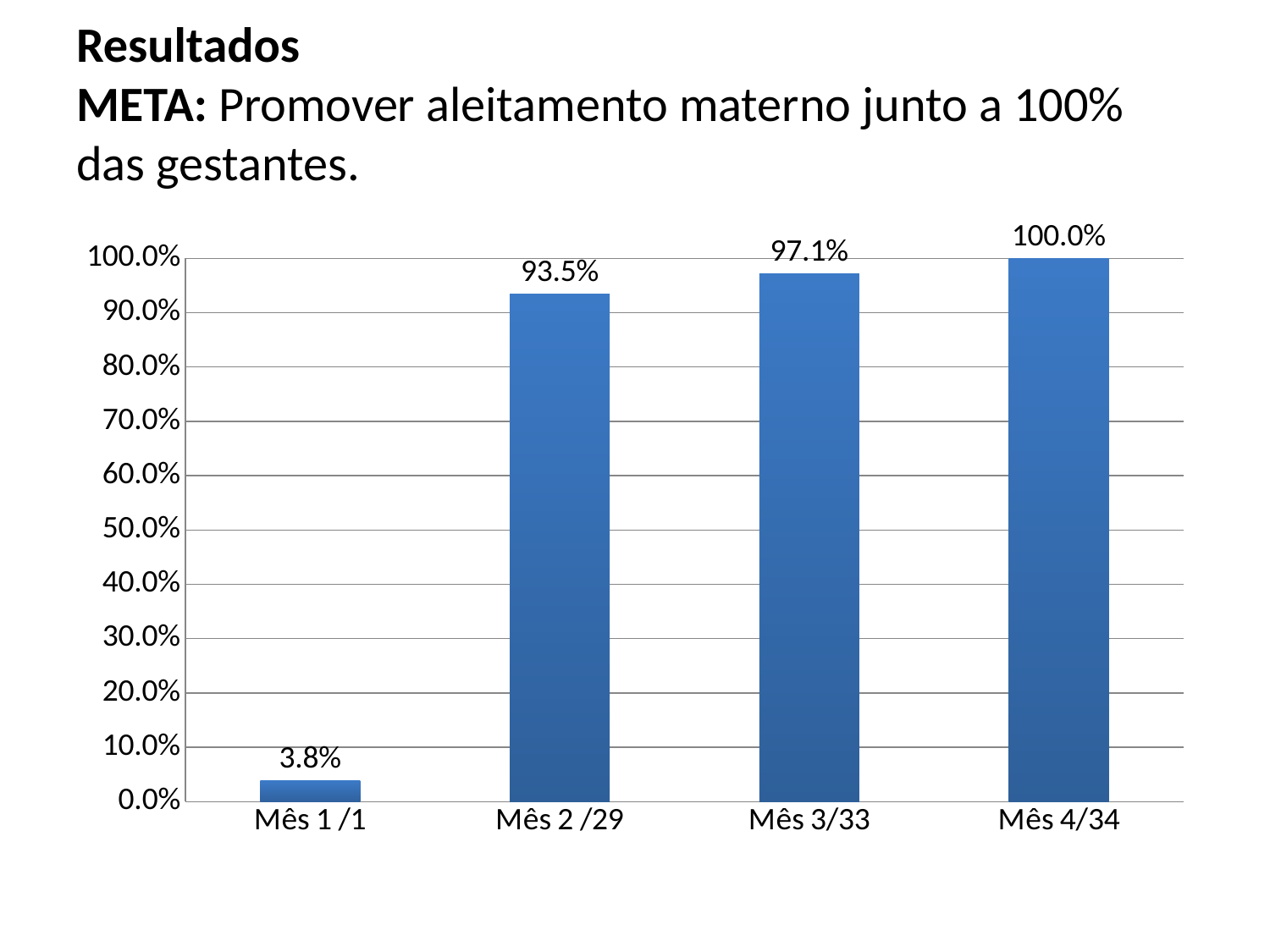

# Resultados META: Promover aleitamento materno junto a 100% das gestantes.

### Chart

| Category |  |
|---|---|
| Mês 1 /1 | 0.038 |
| Mês 2 /29 | 0.935 |
| Mês 3/33 | 0.9710000000000001 |
| Mês 4/34 | 1.0 |